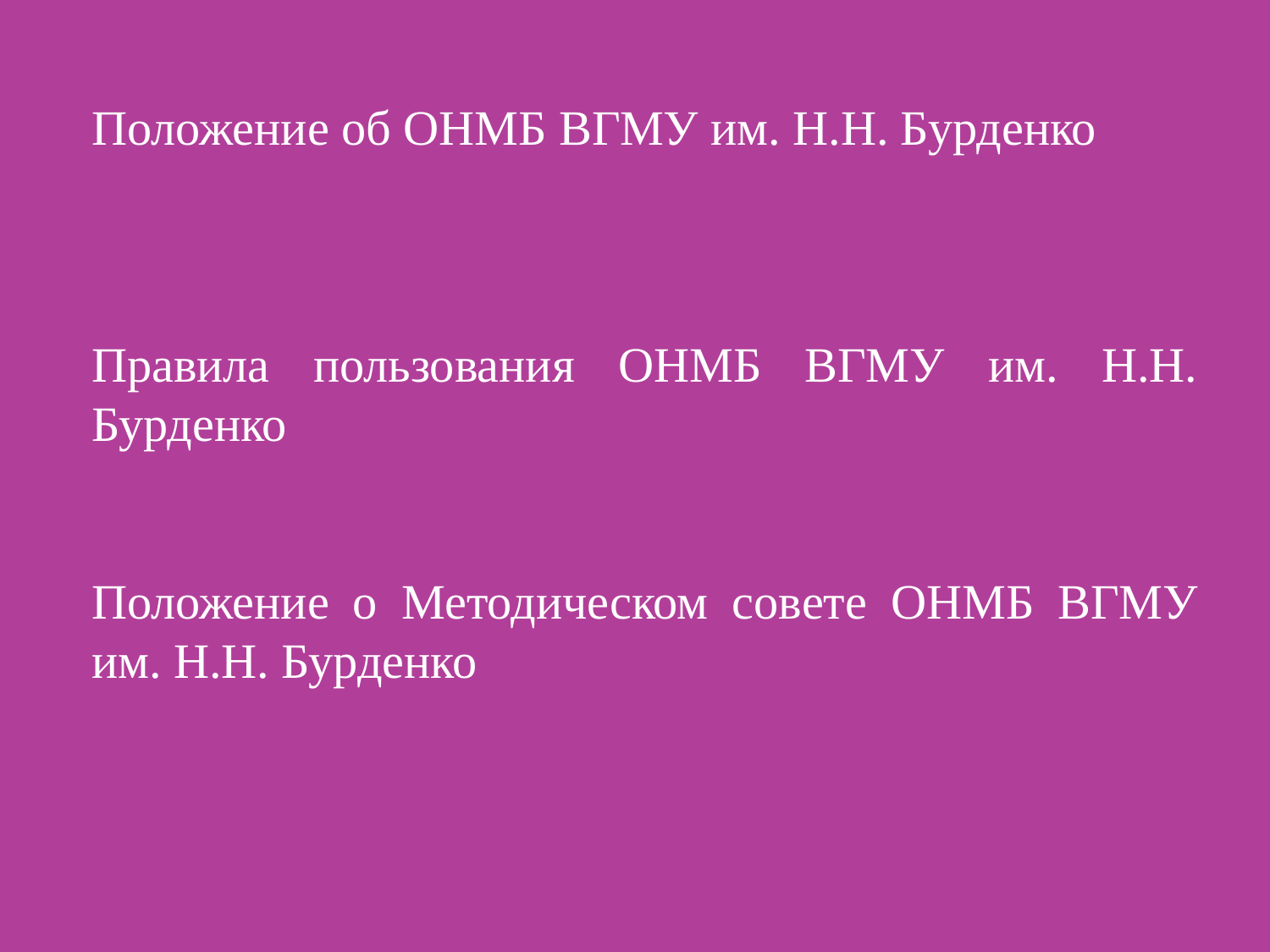

Положение об ОНМБ ВГМУ им. Н.Н. Бурденко

Правила пользования ОНМБ ВГМУ им. Н.Н. Бурденко

Положение о Методическом совете ОНМБ ВГМУ им. Н.Н. Бурденко